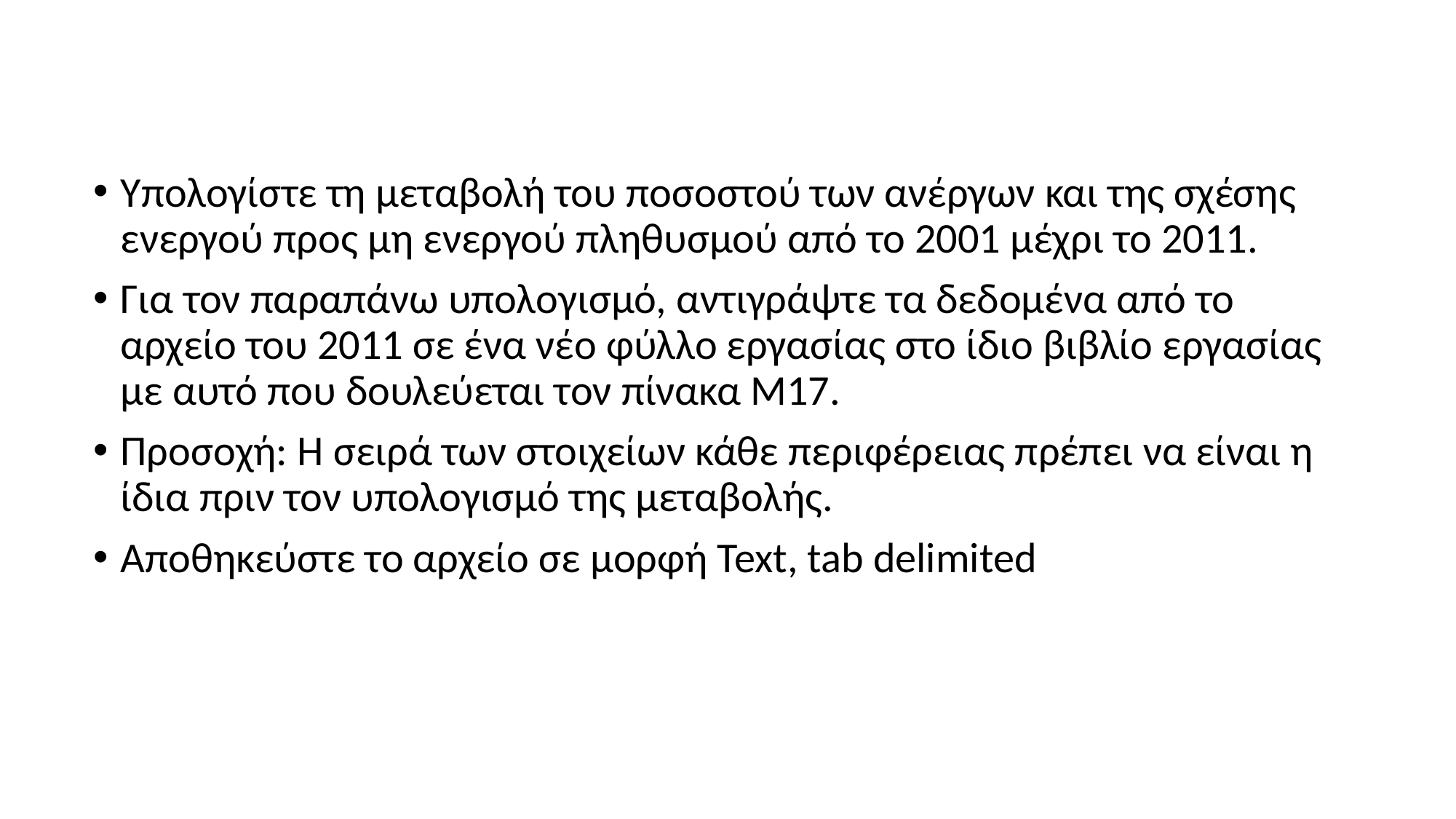

Υπολογίστε τη μεταβολή του ποσοστού των ανέργων και της σχέσης ενεργού προς μη ενεργού πληθυσμού από το 2001 μέχρι το 2011.
Για τον παραπάνω υπολογισμό, αντιγράψτε τα δεδομένα από το αρχείο του 2011 σε ένα νέο φύλλο εργασίας στο ίδιο βιβλίο εργασίας με αυτό που δουλεύεται τον πίνακα M17.
Προσοχή: Η σειρά των στοιχείων κάθε περιφέρειας πρέπει να είναι η ίδια πριν τον υπολογισμό της μεταβολής.
Αποθηκεύστε το αρχείο σε μορφή Text, tab delimited